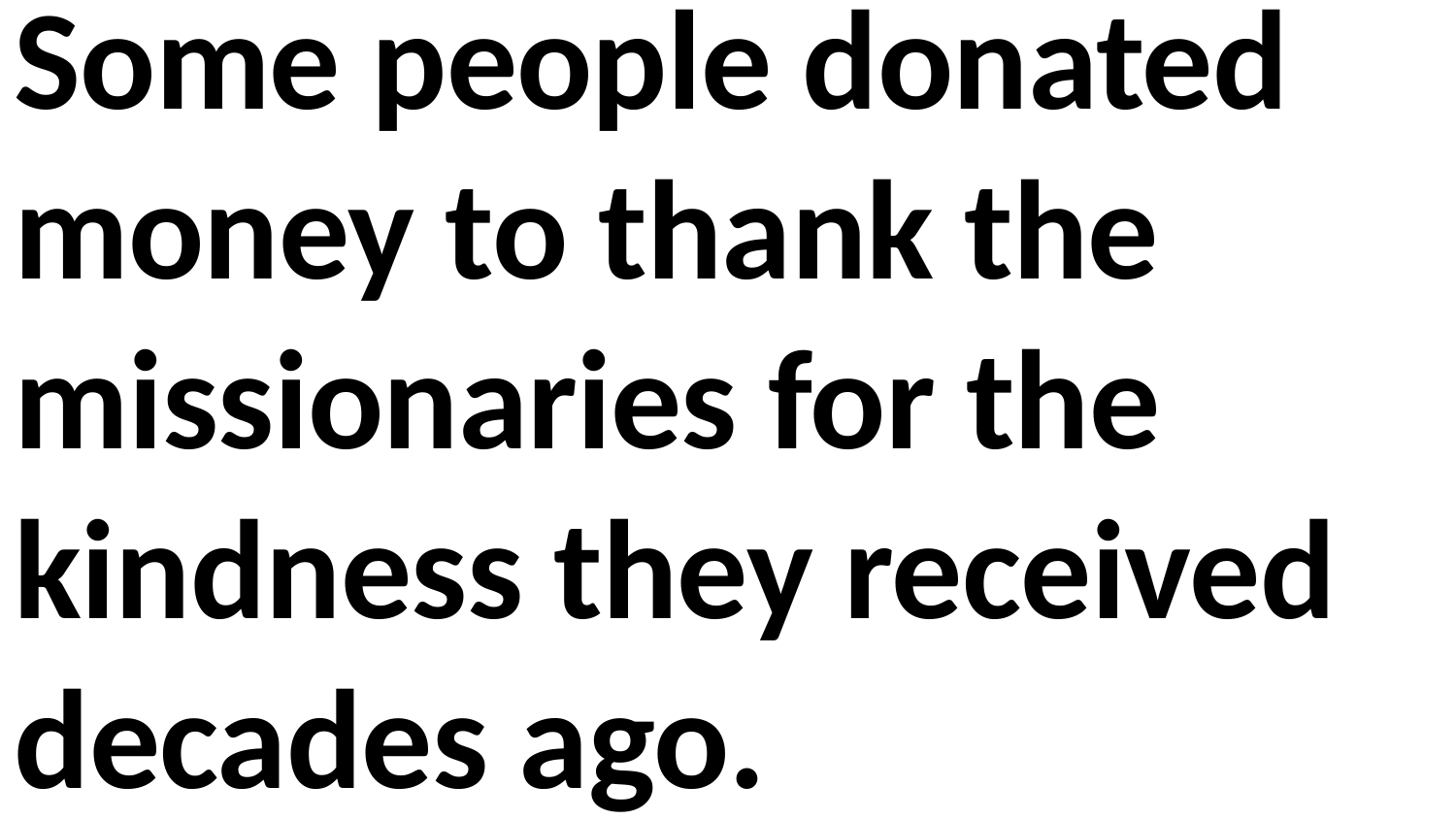

Some people donated money to thank the missionaries for the kindness they received decades ago.